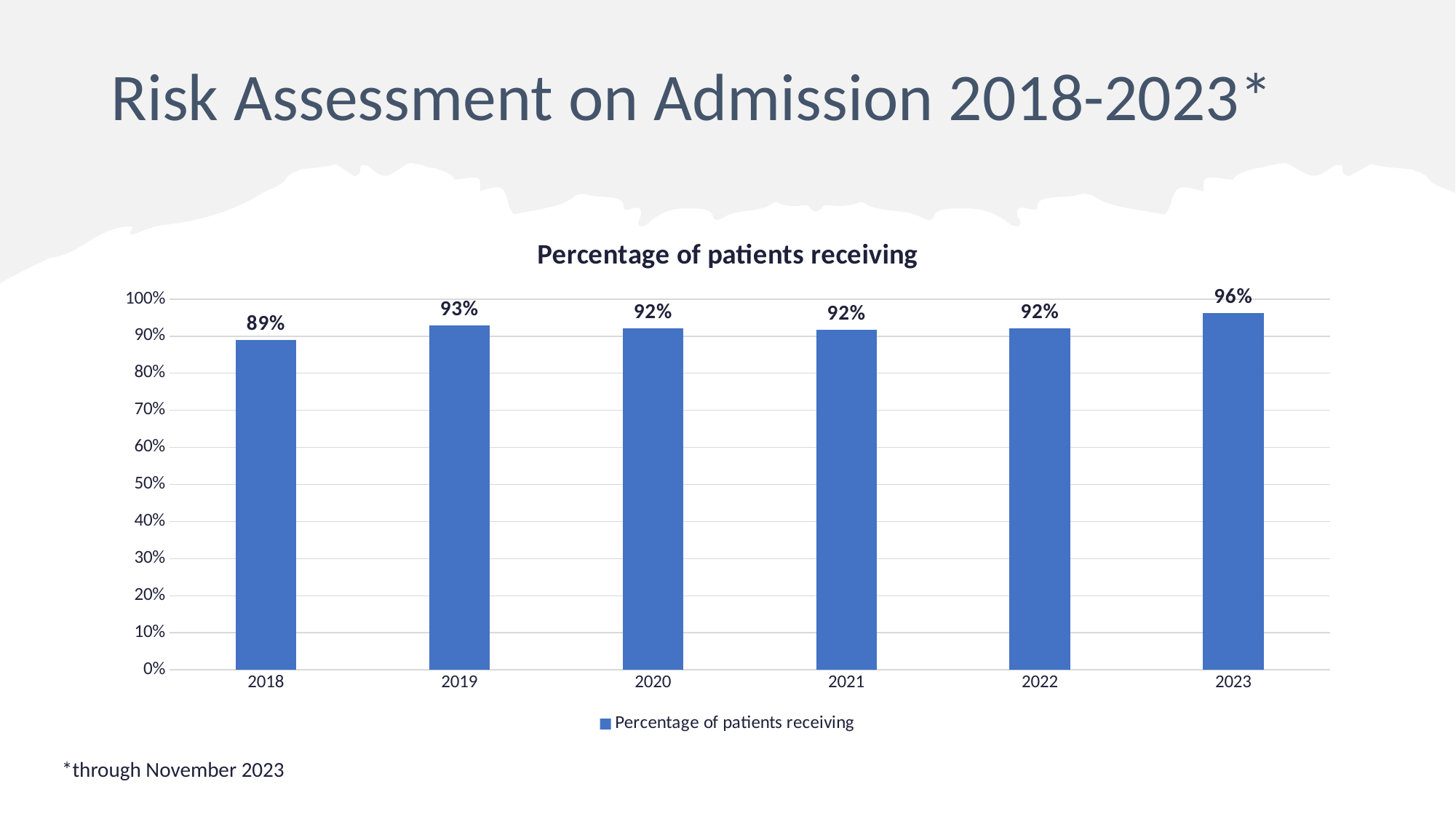

# Risk Assessment on Admission 2018-2023*

### Chart: Percentage of patients receiving

| Category | Percentage of patients receiving |
|---|---|
| 2018 | 0.8900637536930492 |
| 2019 | 0.929328921693391 |
| 2020 | 0.9213379746328972 |
| 2021 | 0.9176034589252625 |
| 2022 | 0.920770747989683 |
| 2023 | 0.9621528631113295 |
*through November 2023